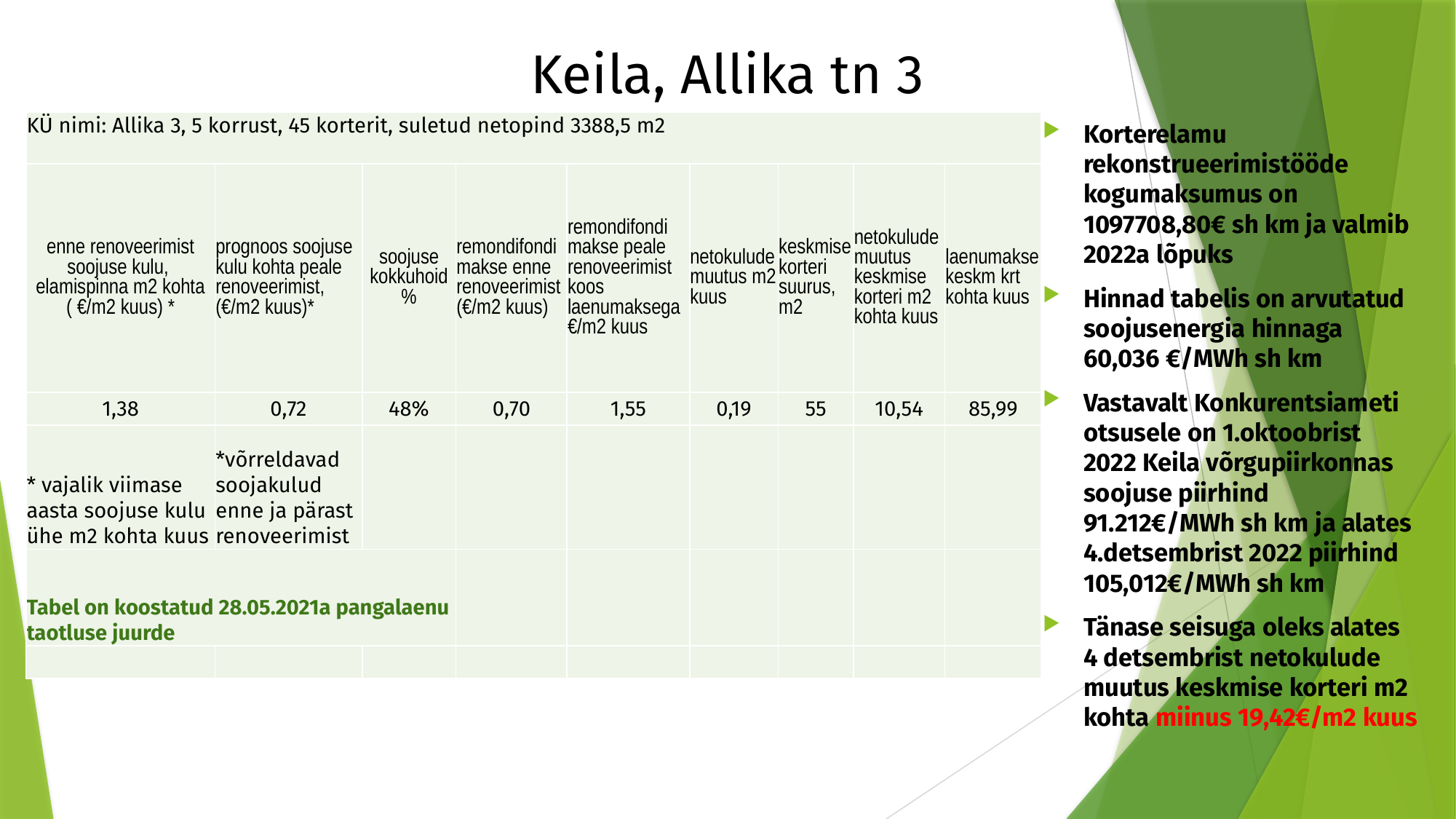

# Keila, Allika tn 3
| KÜ nimi: Allika 3, 5 korrust, 45 korterit, suletud netopind 3388,5 m2 |  |  |  |  |  |  |  |  |
| --- | --- | --- | --- | --- | --- | --- | --- | --- |
| enne renoveerimist soojuse kulu, elamispinna m2 kohta ( €/m2 kuus) \* | prognoos soojuse kulu kohta peale renoveerimist, (€/m2 kuus)\* | soojuse kokkuhoid % | remondifondi makse enne renoveerimist (€/m2 kuus) | remondifondi makse peale renoveerimist koos laenumaksega €/m2 kuus | netokulude muutus m2 kuus | keskmise korteri suurus, m2 | netokulude muutus keskmise korteri m2 kohta kuus | laenumakse keskm krt kohta kuus |
| 1,38 | 0,72 | 48% | 0,70 | 1,55 | 0,19 | 55 | 10,54 | 85,99 |
| \* vajalik viimase aasta soojuse kulu ühe m2 kohta kuus | \*võrreldavad soojakulud enne ja pärast renoveerimist |  |  |  |  |  |  |  |
| Tabel on koostatud 28.05.2021a pangalaenu taotluse juurde |  |  |  |  |  |  |  |  |
|  |  |  |  |  |  |  |  |  |
Korterelamu rekonstrueerimistööde kogumaksumus on 1097708,80€ sh km ja valmib 2022a lõpuks
Hinnad tabelis on arvutatud soojusenergia hinnaga 60,036 €/MWh sh km
Vastavalt Konkurentsiameti otsusele on 1.oktoobrist 2022 Keila võrgupiirkonnas soojuse piirhind 91.212€/MWh sh km ja alates 4.detsembrist 2022 piirhind 105,012€/MWh sh km
Tänase seisuga oleks alates 4 detsembrist netokulude muutus keskmise korteri m2 kohta miinus 19,42€/m2 kuus